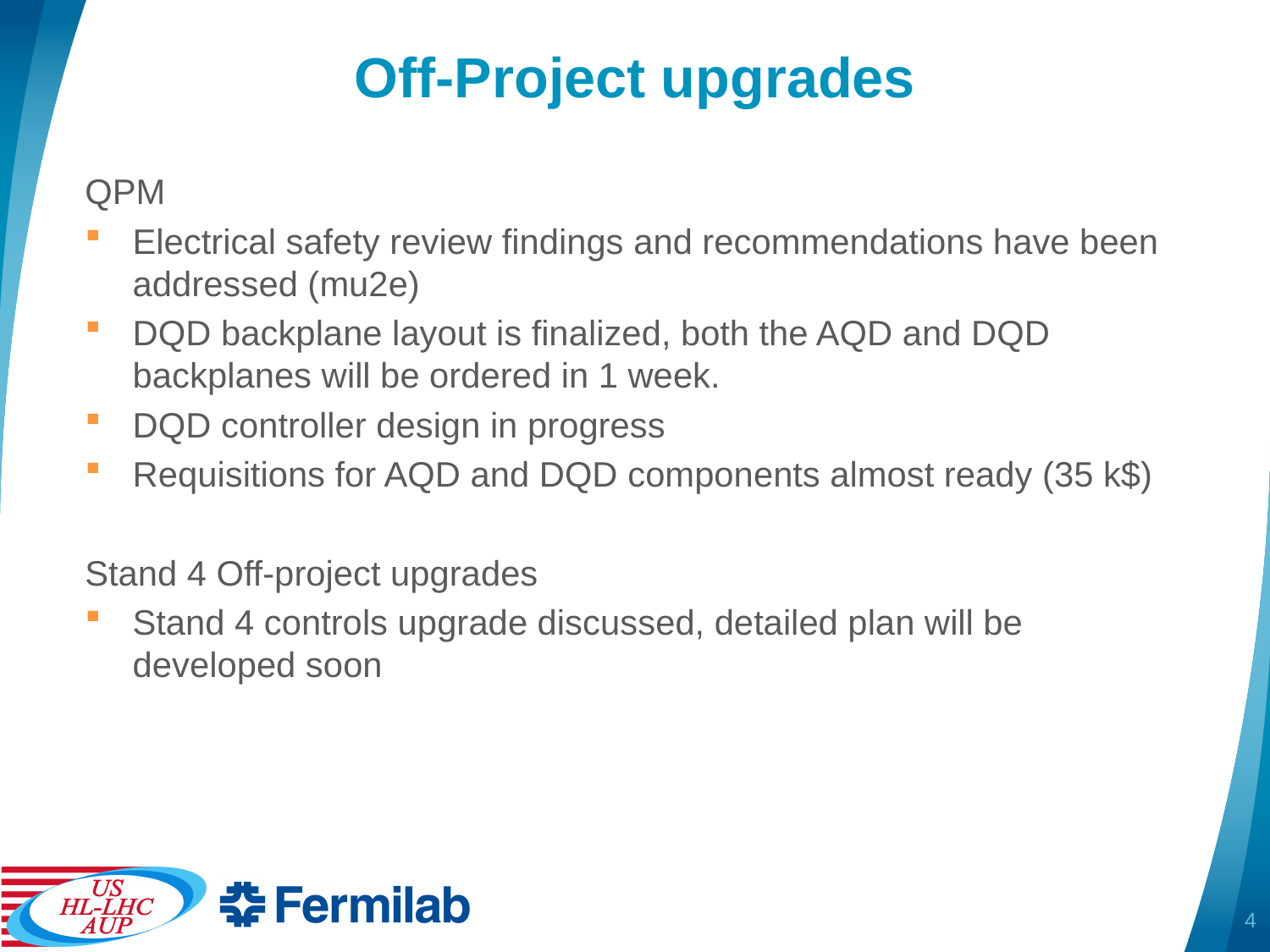

# Off-Project upgrades
QPM
Electrical safety review findings and recommendations have been addressed (mu2e)
DQD backplane layout is finalized, both the AQD and DQD backplanes will be ordered in 1 week.
DQD controller design in progress
Requisitions for AQD and DQD components almost ready (35 k$)

Stand 4 Off-project upgrades
Stand 4 controls upgrade discussed, detailed plan will be developed soon

4